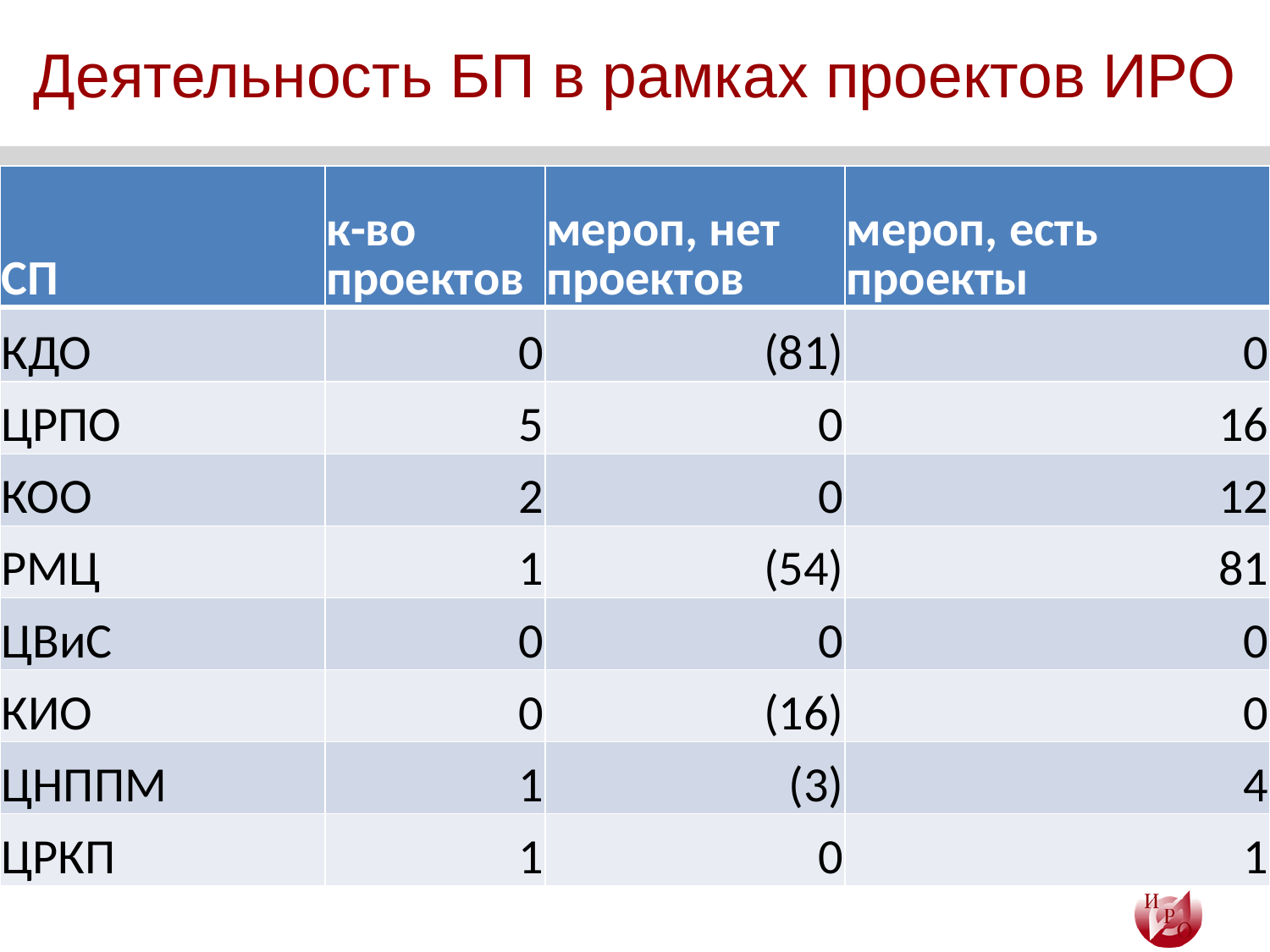

# Деятельность БП в рамках проектов ИРО
| СП | к-во проектов | мероп, нет проектов | мероп, есть проекты |
| --- | --- | --- | --- |
| КДО | 0 | (81) | 0 |
| ЦРПО | 5 | 0 | 16 |
| КОО | 2 | 0 | 12 |
| РМЦ | 1 | (54) | 81 |
| ЦВиС | 0 | 0 | 0 |
| КИО | 0 | (16) | 0 |
| ЦНППМ | 1 | (3) | 4 |
| ЦРКП | 1 | 0 | 1 |